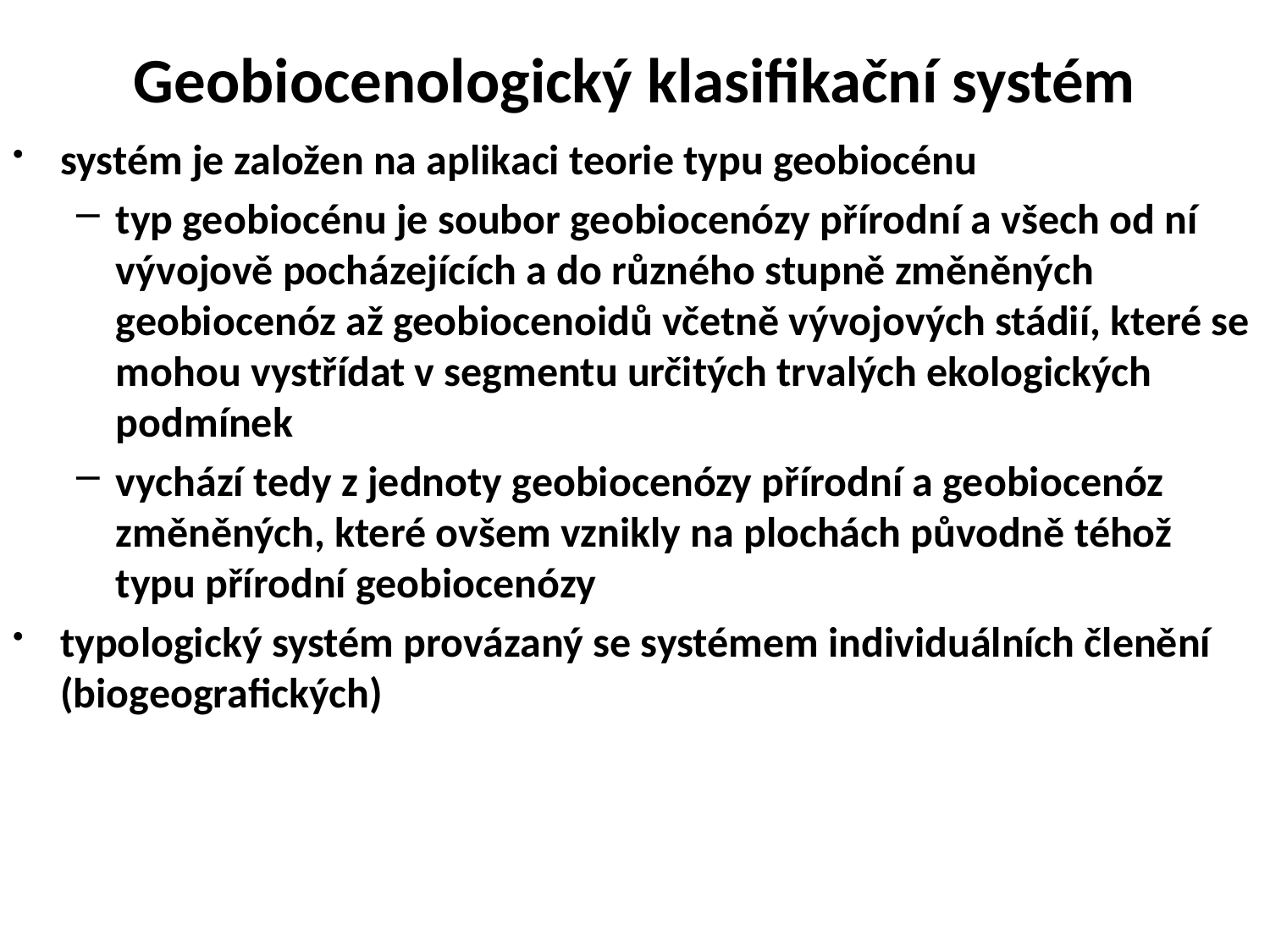

# Geobiocenologický klasifikační systém
systém je založen na aplikaci teorie typu geobiocénu
typ geobiocénu je soubor geobiocenózy přírodní a všech od ní vývojově pocházejících a do různého stupně změněných geobiocenóz až geobiocenoidů včetně vývojových stádií, které se mohou vystřídat v segmentu určitých trvalých ekologických podmínek
vychází tedy z jednoty geobiocenózy přírodní a geobiocenóz změněných, které ovšem vznikly na plochách původně téhož typu přírodní geobiocenózy
typologický systém provázaný se systémem individuálních členění (biogeografických)